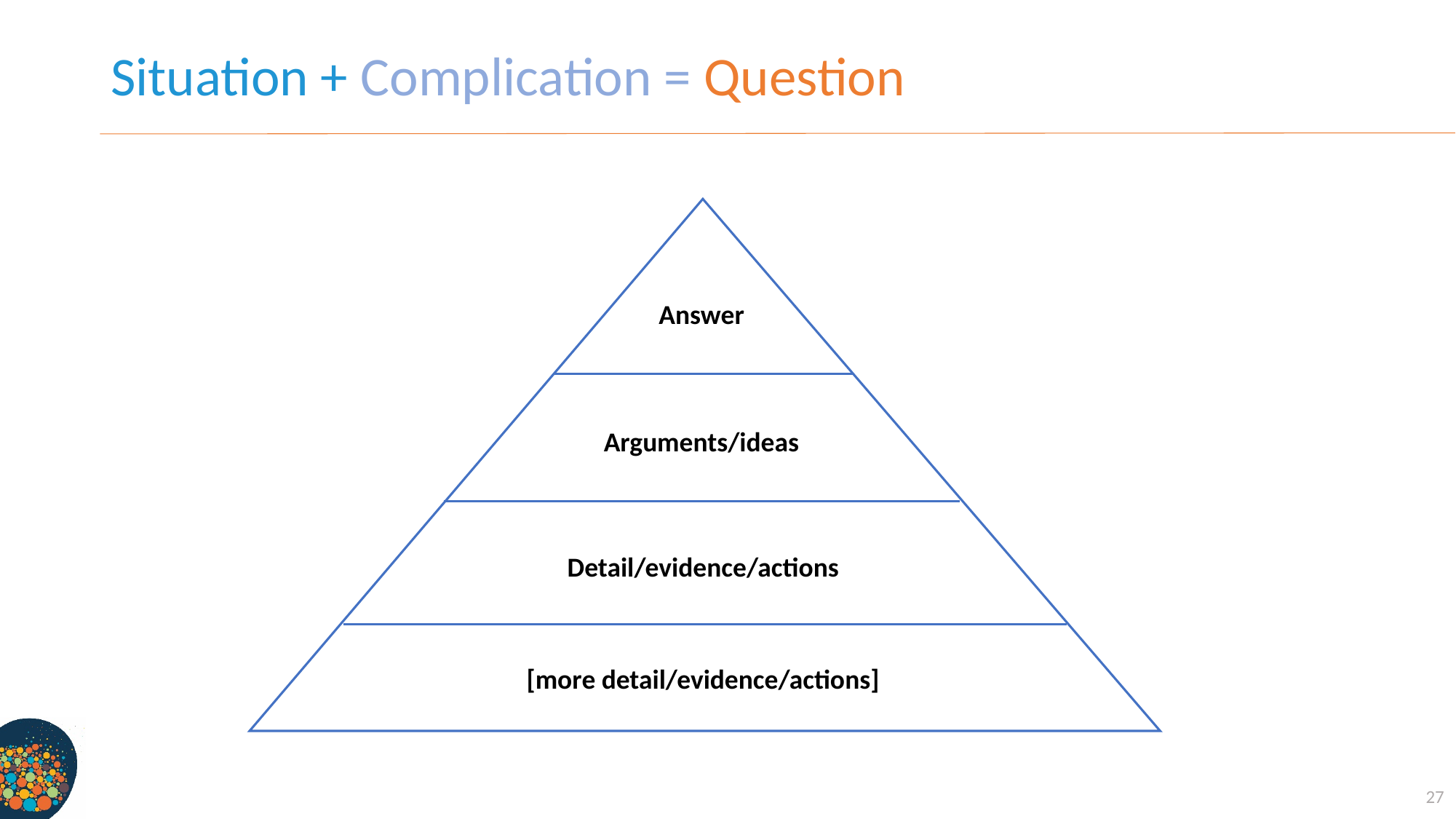

Situation + Complication = Question

Answer
Arguments/ideas
Detail/evidence/actions
[more detail/evidence/actions]
27